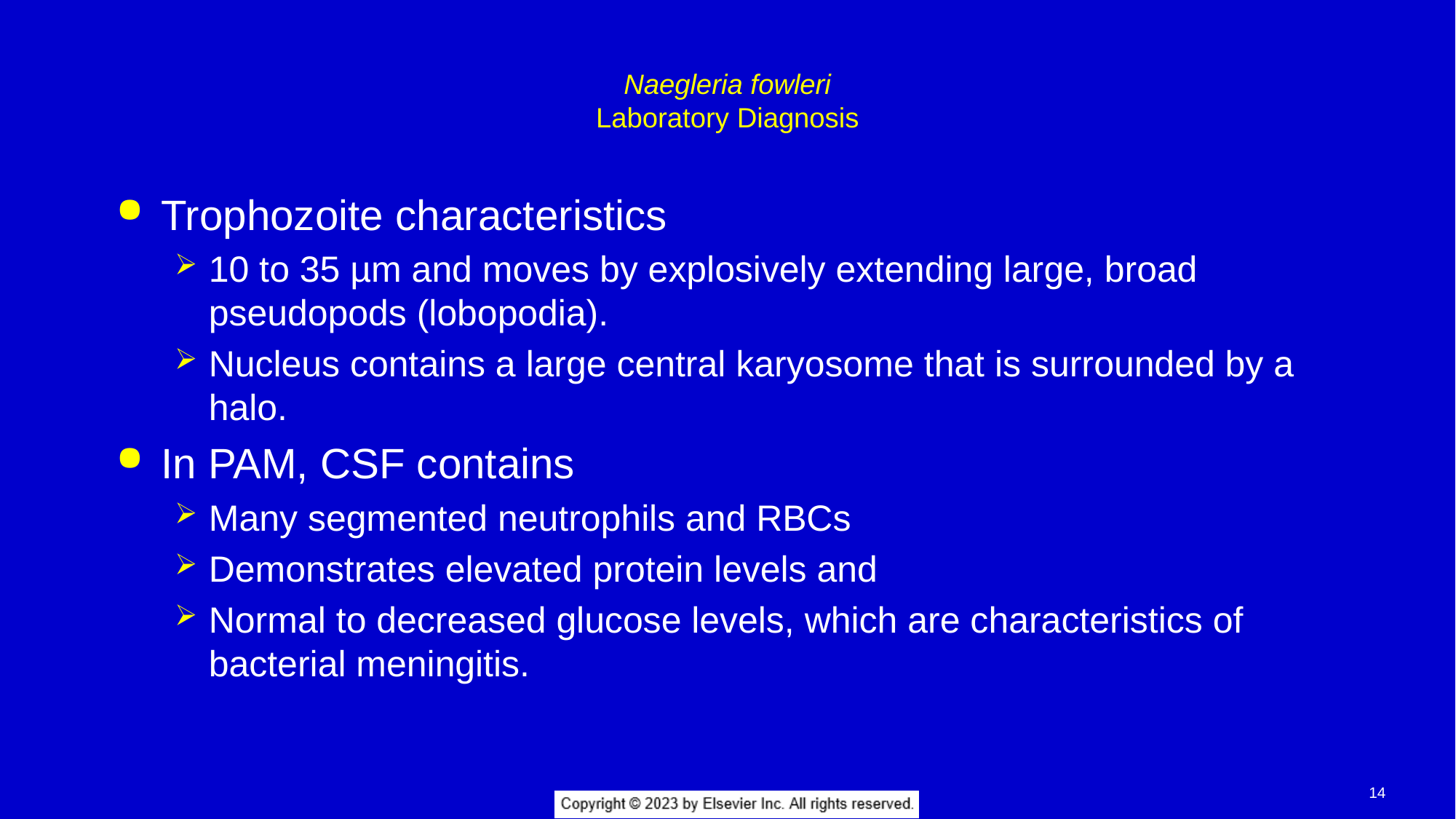

# Naegleria fowleri Laboratory Diagnosis
Trophozoite characteristics
10 to 35 µm and moves by explosively extending large, broad pseudopods (lobopodia).
Nucleus contains a large central karyosome that is surrounded by a halo.
In PAM, CSF contains
Many segmented neutrophils and RBCs
Demonstrates elevated protein levels and
Normal to decreased glucose levels, which are characteristics of bacterial meningitis.